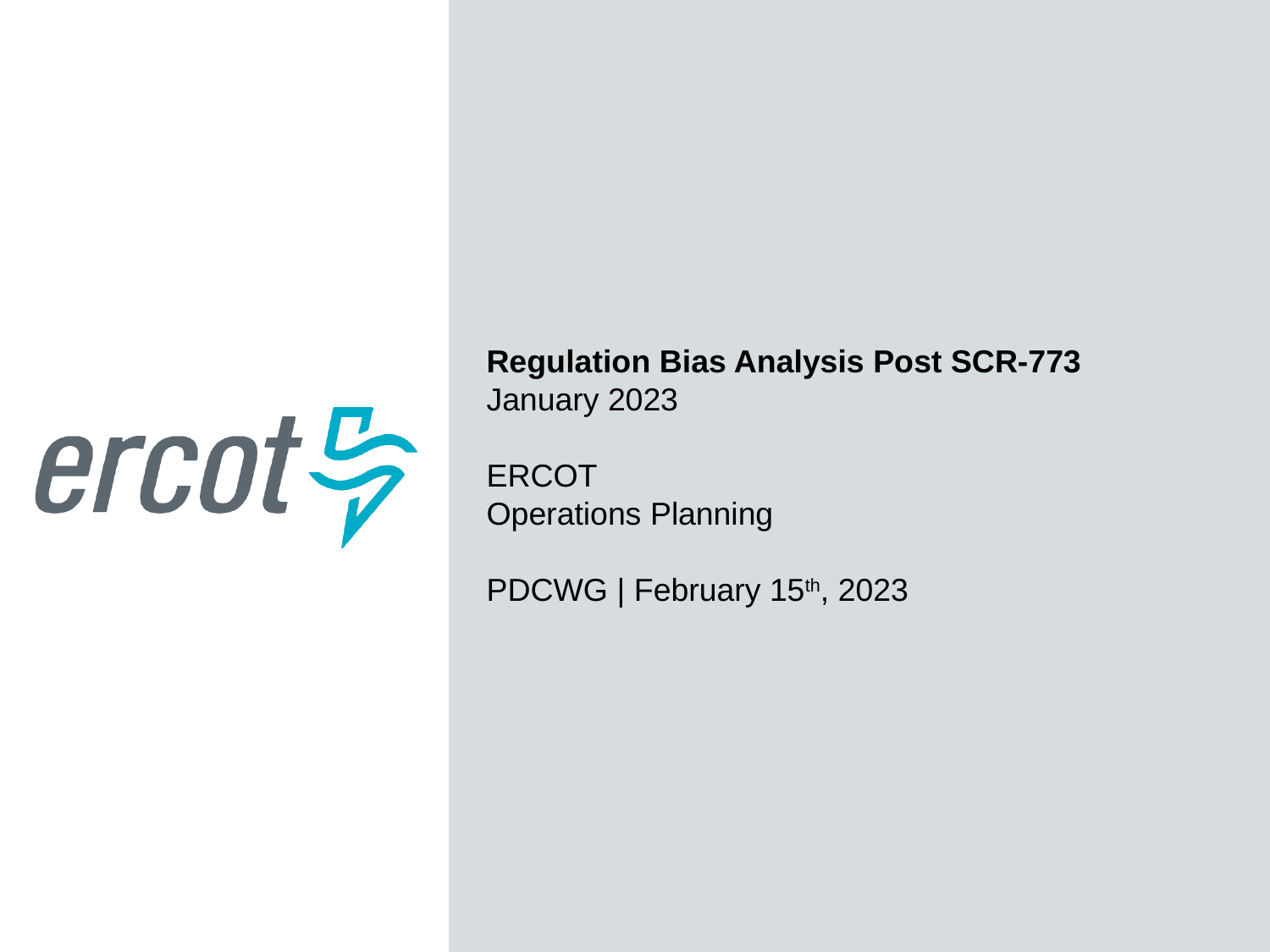

Regulation Bias Analysis Post SCR-773
January 2023

ERCOT
Operations Planning

PDCWG | February 15th, 2023